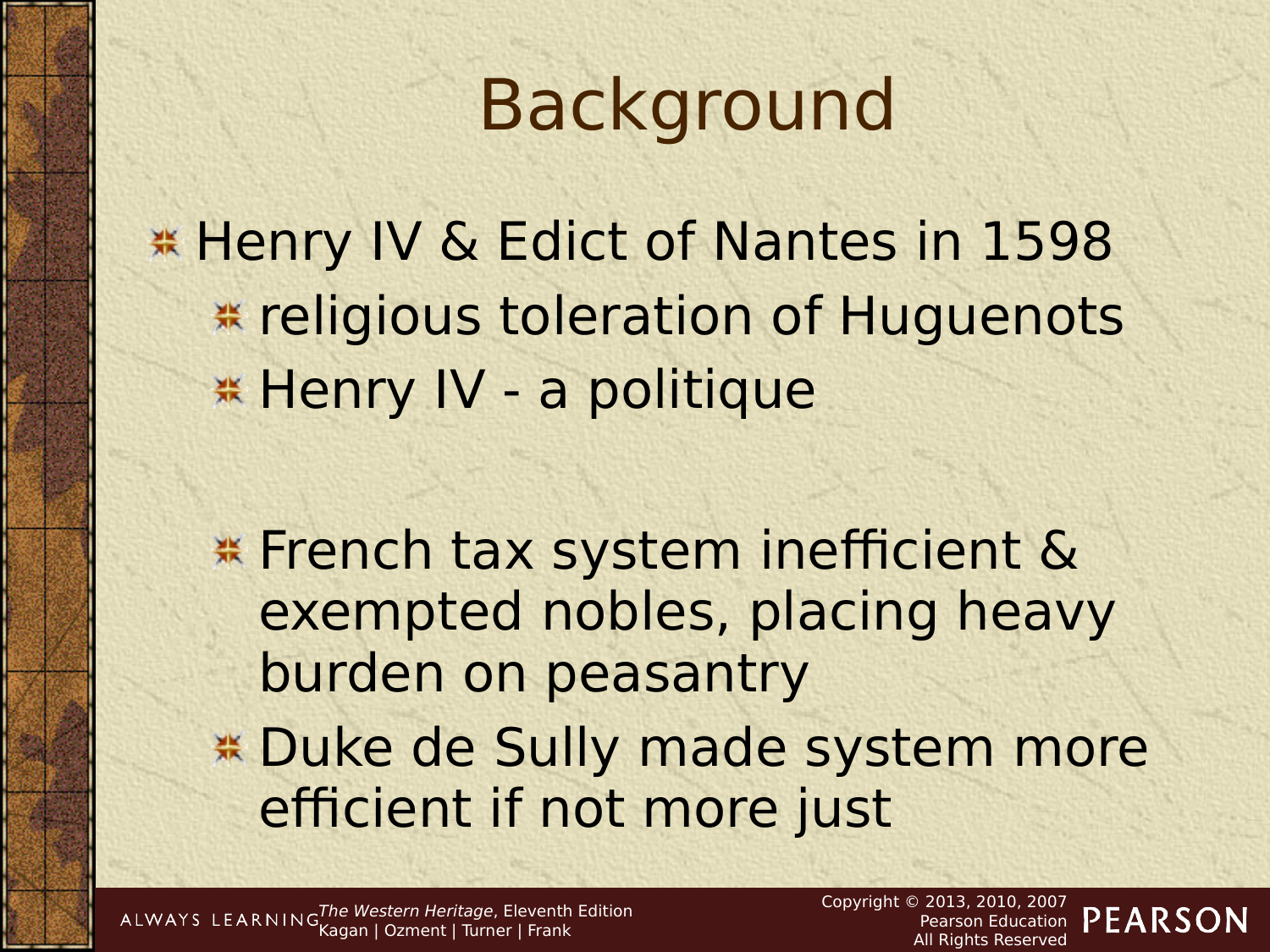

Background
Henry IV & Edict of Nantes in 1598
religious toleration of Huguenots
Henry IV - a politique

French tax system inefficient & exempted nobles, placing heavy burden on peasantry
Duke de Sully made system more efficient if not more just